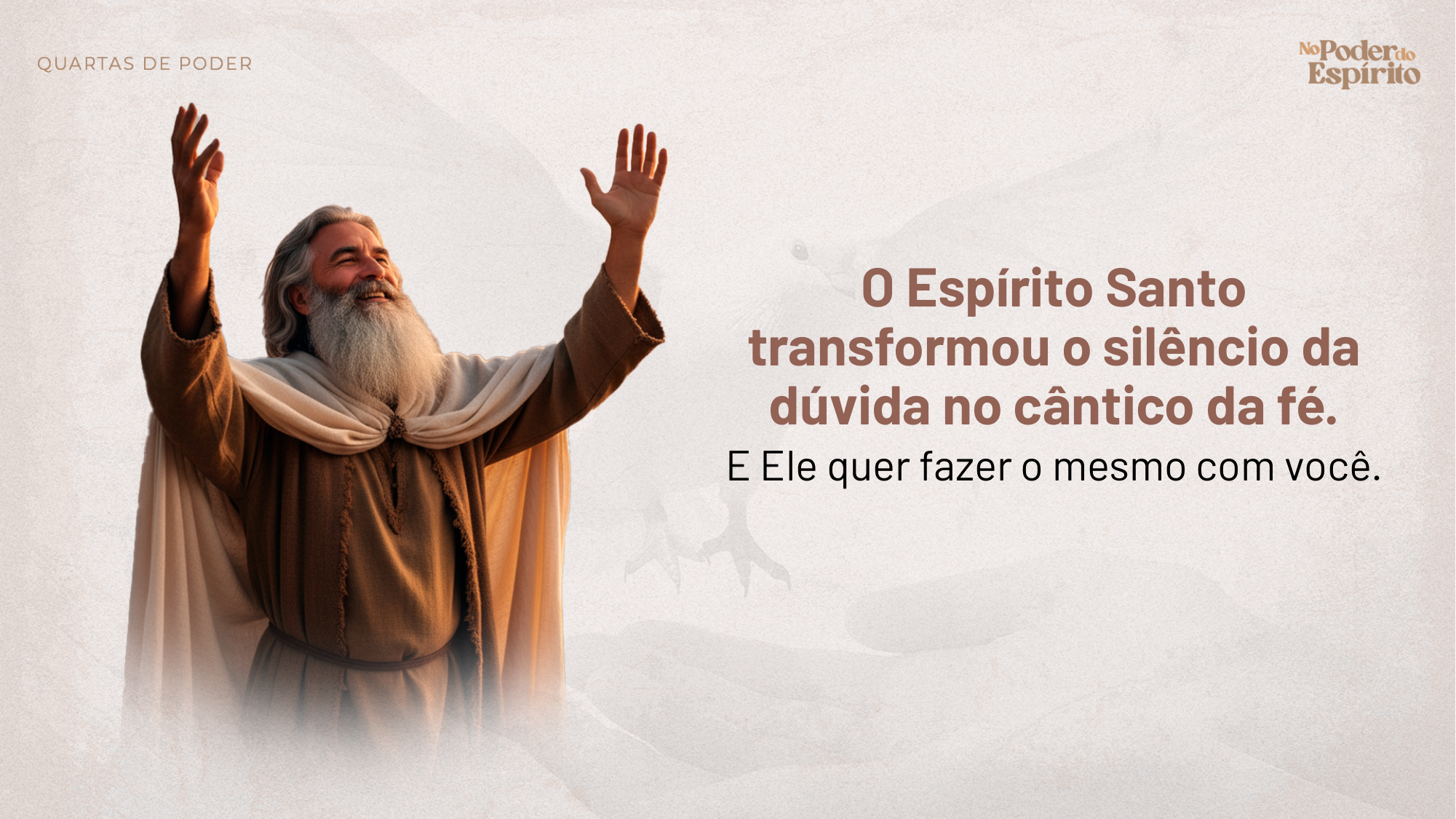

O Espírito Santo transformou o silêncio da dúvida no cântico da fé.
E Ele quer fazer o mesmo com você.